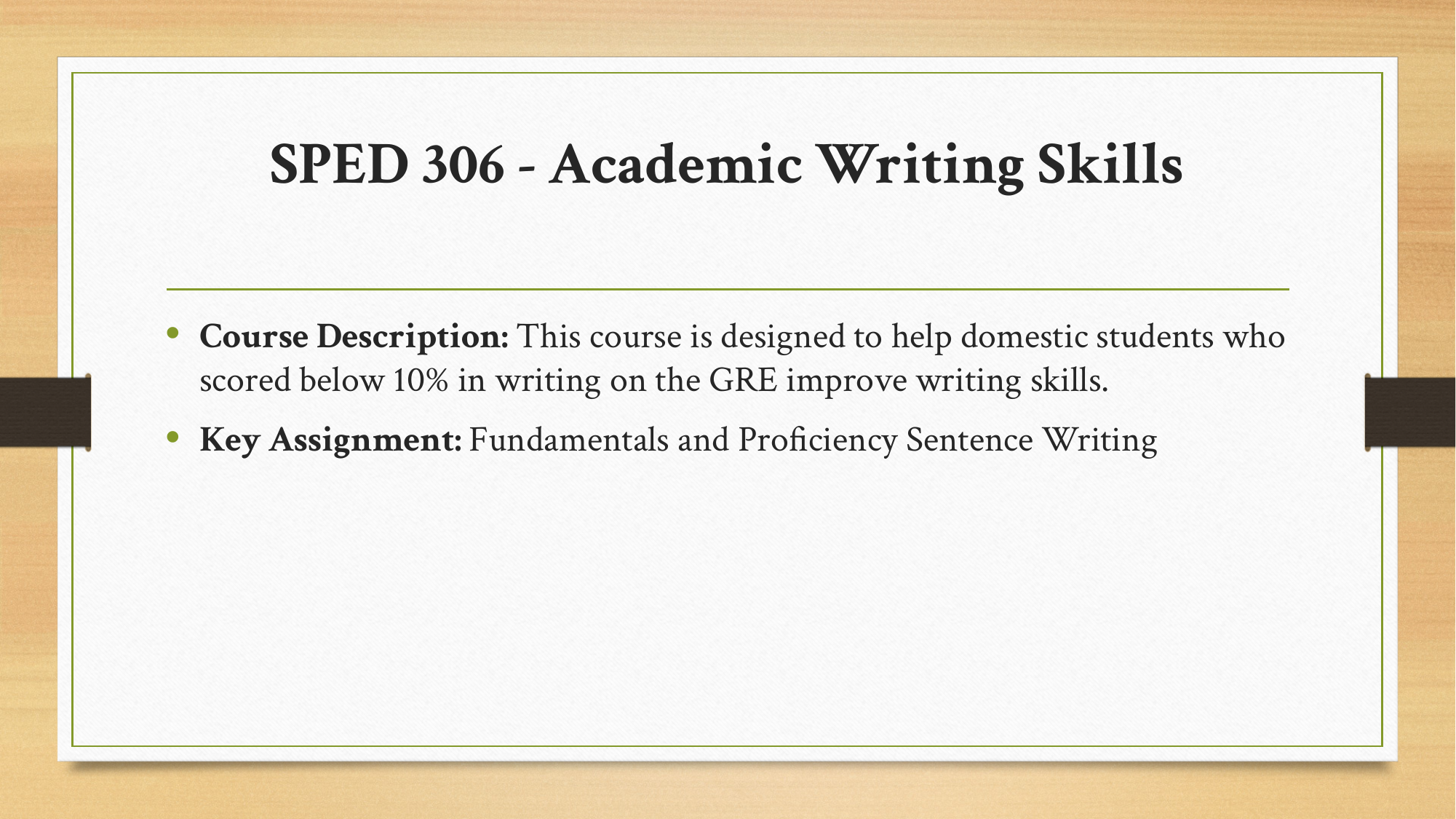

# SPED 306 - Academic Writing Skills
Course Description: This course is designed to help domestic students who scored below 10% in writing on the GRE improve writing skills.
Key Assignment: Fundamentals and Proficiency Sentence Writing